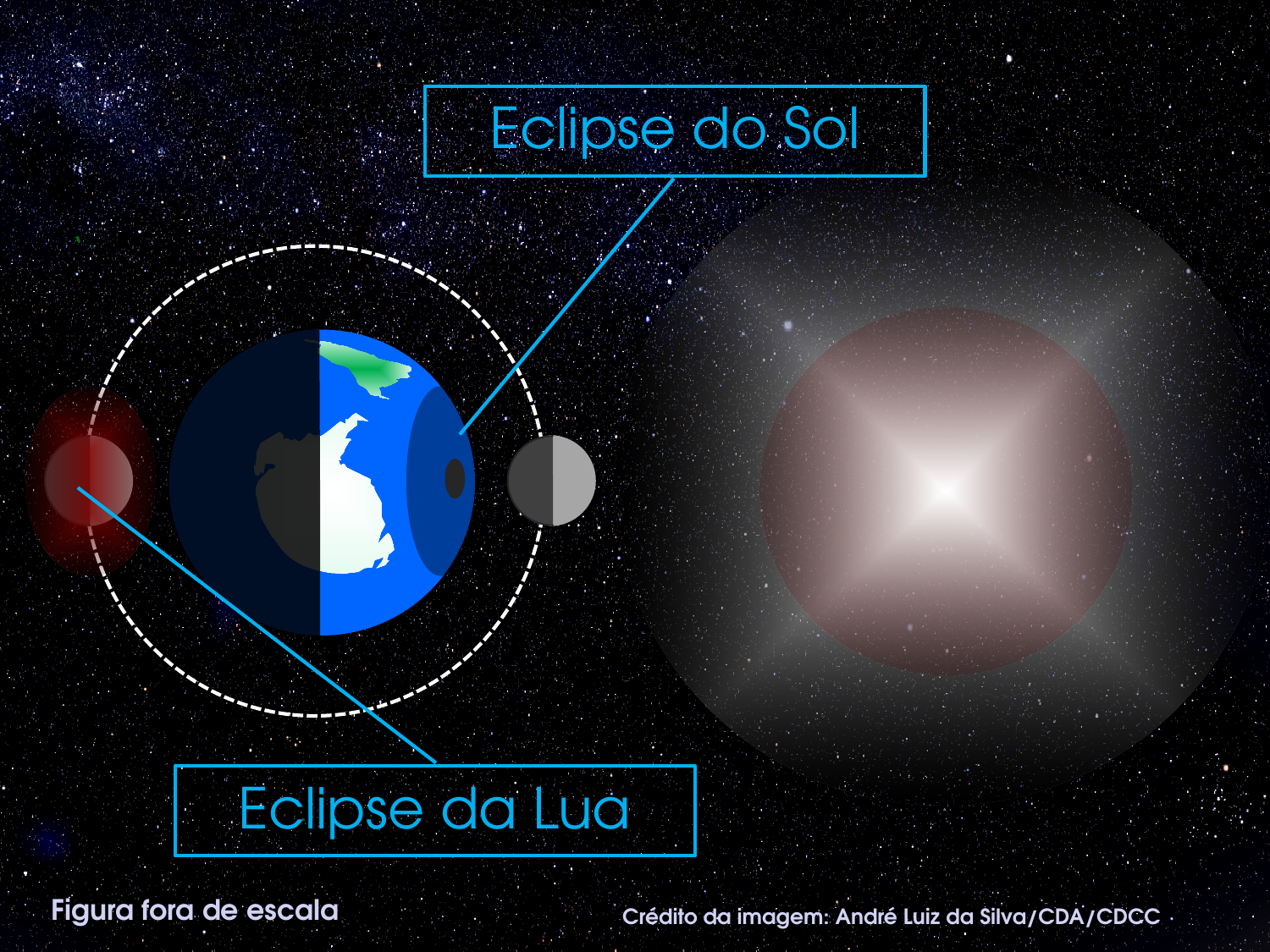

Eclipse do Sol

Eclipse da Lua
Figura fora de escala
Crédito da imagem: André Luiz da Silva/CDA/CDCC